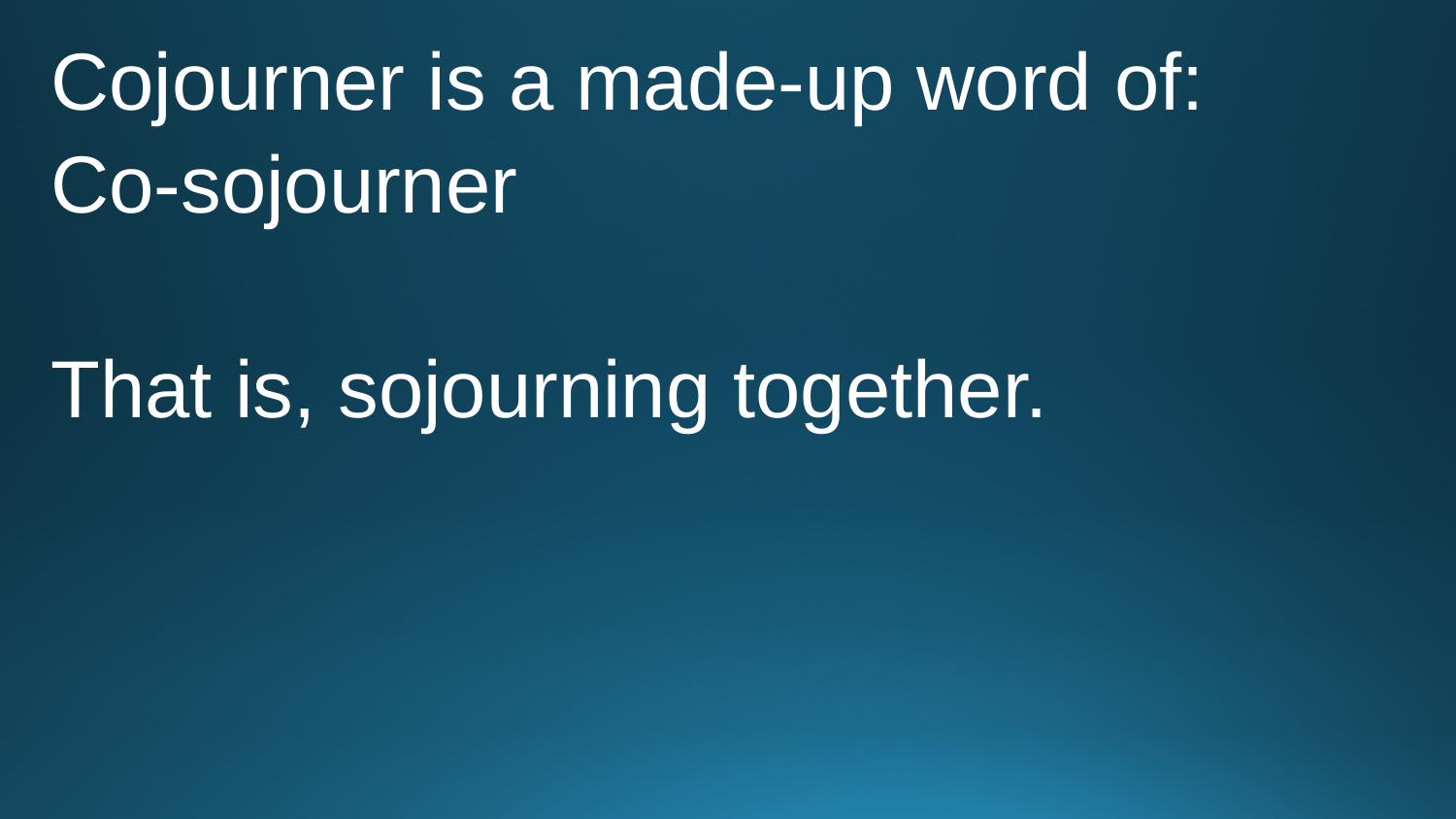

Cojourner is a made-up word of:
Co-sojourner

That is, sojourning together.